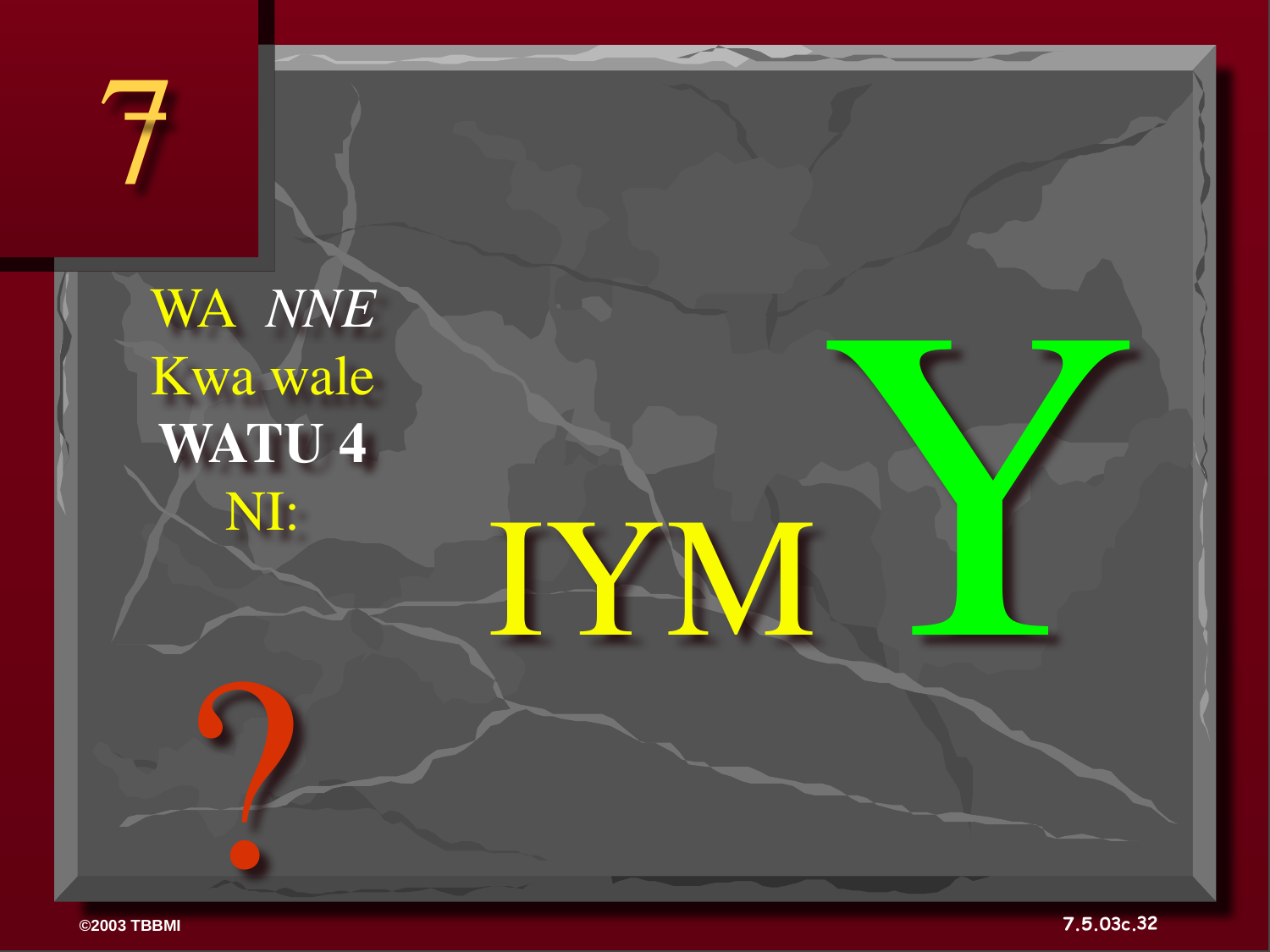

7

IYMY
?
WA  NNE
Kwa wale
WATU 4
NI:

32